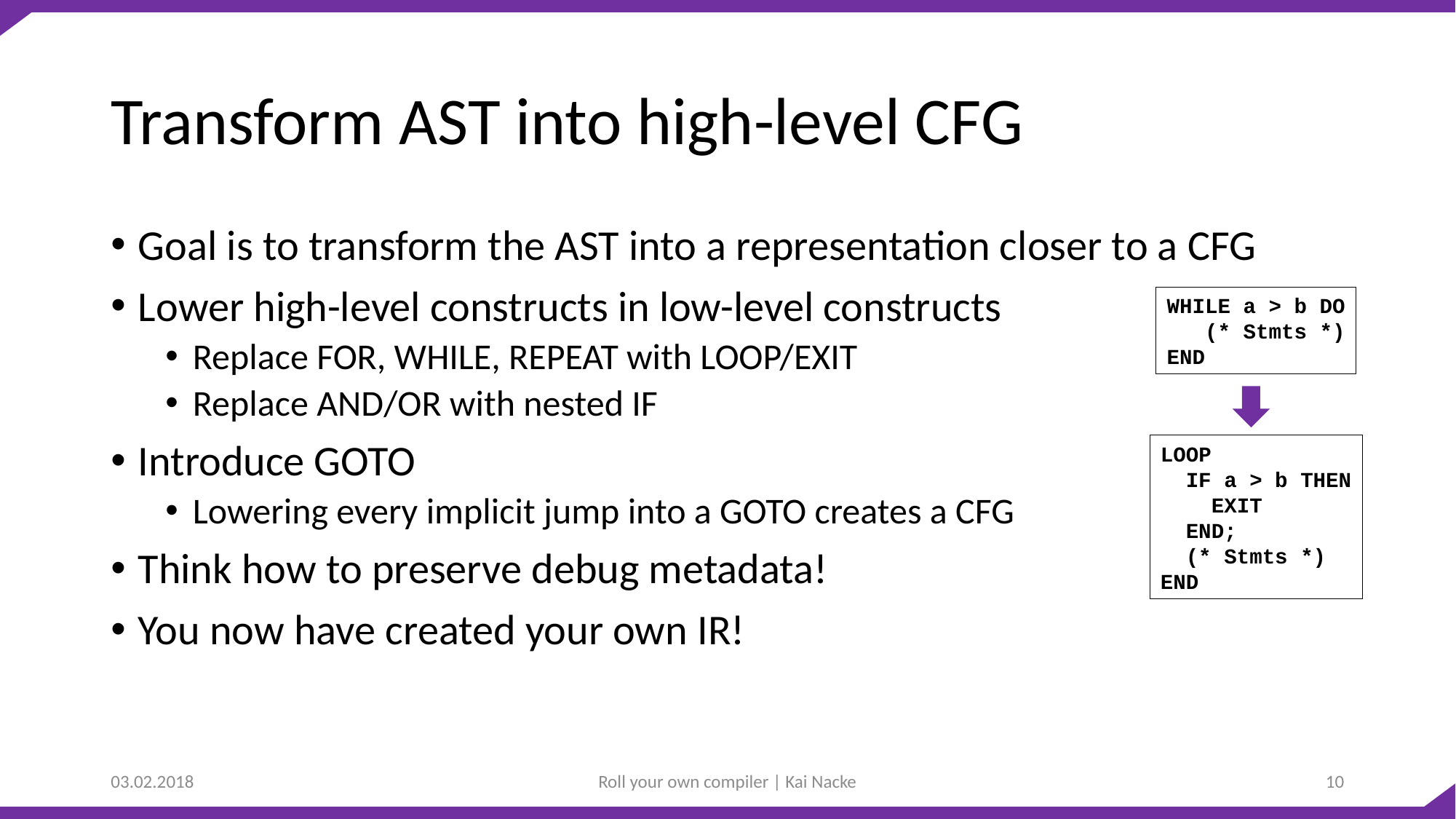

# Transform AST into high-level CFG
Goal is to transform the AST into a representation closer to a CFG
Lower high-level constructs in low-level constructs
Replace FOR, WHILE, REPEAT with LOOP/EXIT
Replace AND/OR with nested IF
Introduce GOTO
Lowering every implicit jump into a GOTO creates a CFG
Think how to preserve debug metadata!
You now have created your own IR!
WHILE a > b DO
   (* Stmts *)
END

LOOP
  IF a > b THEN
    EXIT
  END;
  (* Stmts *)
END
03.02.2018
Roll your own compiler | Kai Nacke
10